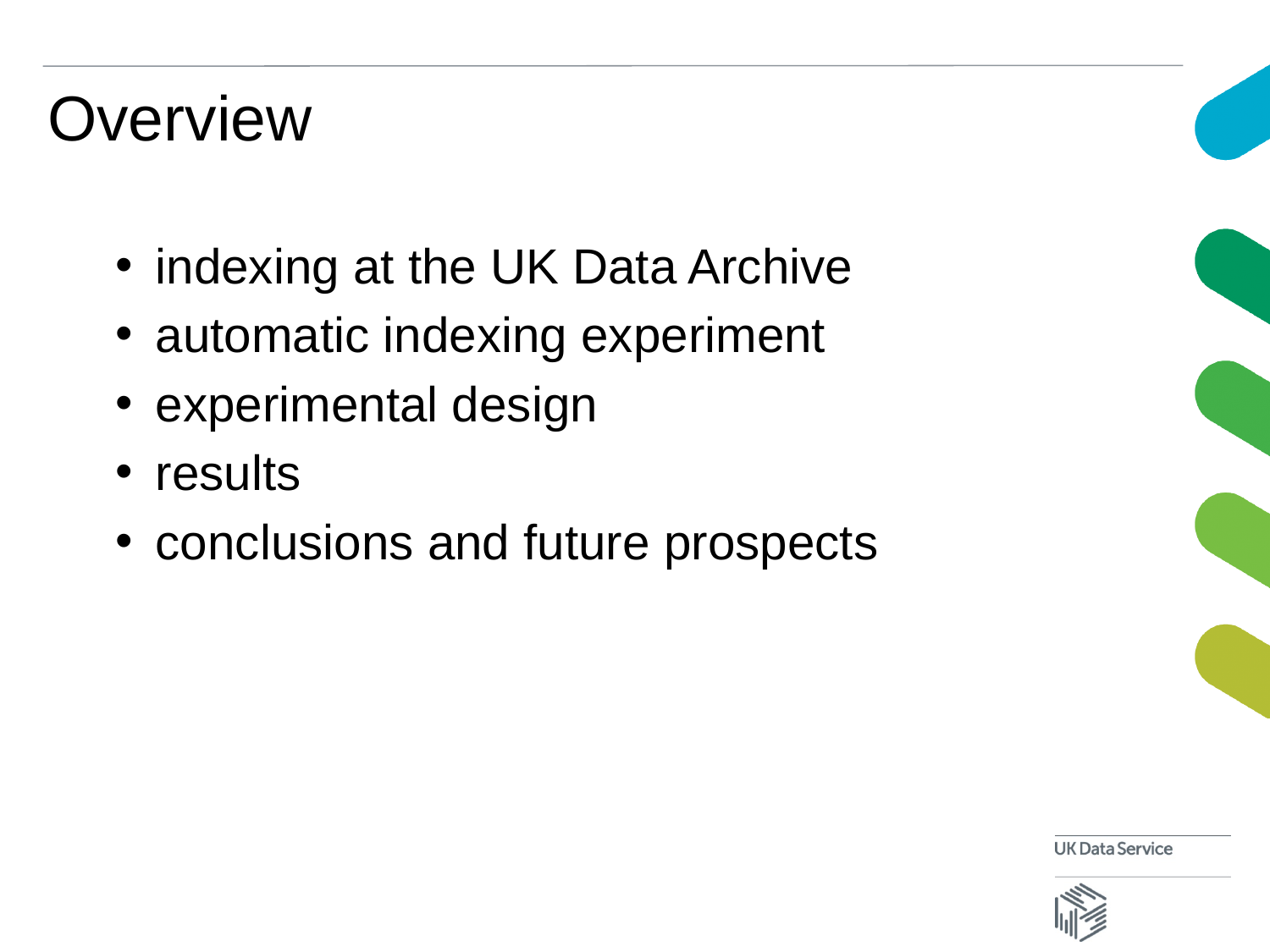

# Overview
indexing at the UK Data Archive
automatic indexing experiment
experimental design
results
conclusions and future prospects